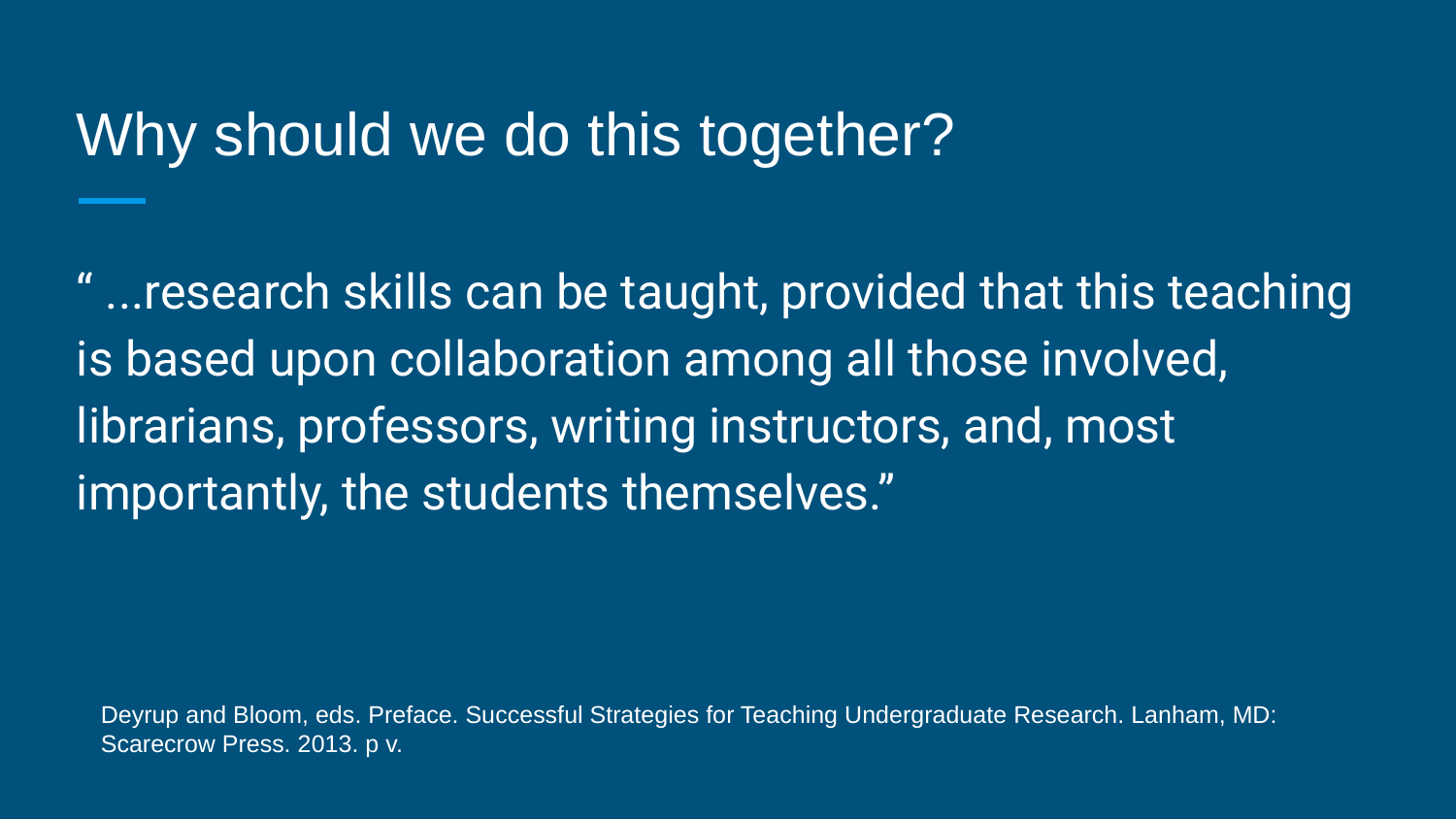

# Why should we do this together?
“ ...research skills can be taught, provided that this teaching is based upon collaboration among all those involved, librarians, professors, writing instructors, and, most importantly, the students themselves.”
Deyrup and Bloom, eds. Preface. Successful Strategies for Teaching Undergraduate Research. Lanham, MD: Scarecrow Press. 2013. p v.